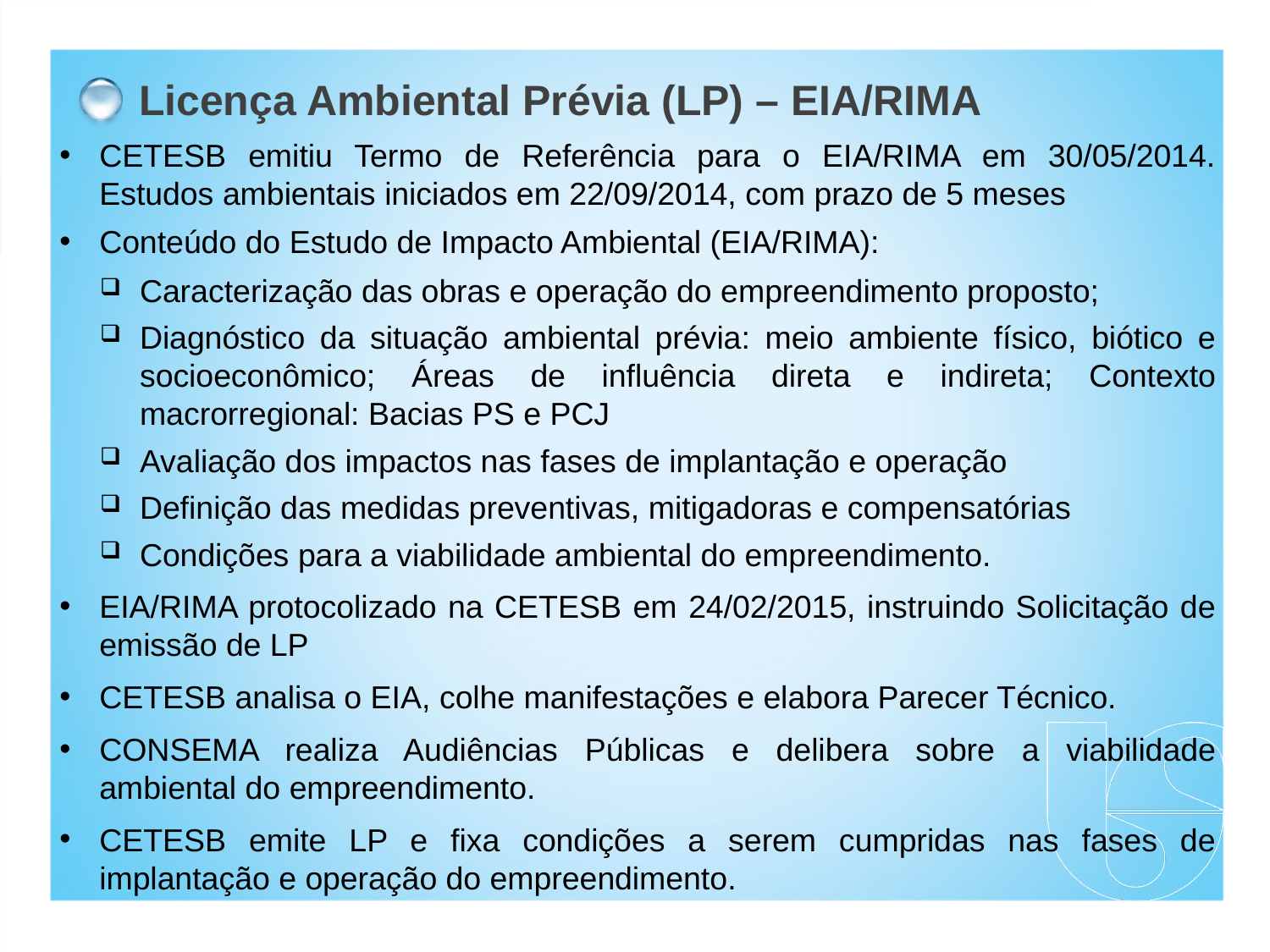

# Licença Ambiental Prévia (LP) – EIA/RIMA
CETESB emitiu Termo de Referência para o EIA/RIMA em 30/05/2014. Estudos ambientais iniciados em 22/09/2014, com prazo de 5 meses
Conteúdo do Estudo de Impacto Ambiental (EIA/RIMA):
Caracterização das obras e operação do empreendimento proposto;
Diagnóstico da situação ambiental prévia: meio ambiente físico, biótico e socioeconômico; Áreas de influência direta e indireta; Contexto macrorregional: Bacias PS e PCJ
Avaliação dos impactos nas fases de implantação e operação
Definição das medidas preventivas, mitigadoras e compensatórias
Condições para a viabilidade ambiental do empreendimento.
EIA/RIMA protocolizado na CETESB em 24/02/2015, instruindo Solicitação de emissão de LP
CETESB analisa o EIA, colhe manifestações e elabora Parecer Técnico.
CONSEMA realiza Audiências Públicas e delibera sobre a viabilidade ambiental do empreendimento.
CETESB emite LP e fixa condições a serem cumpridas nas fases de implantação e operação do empreendimento.